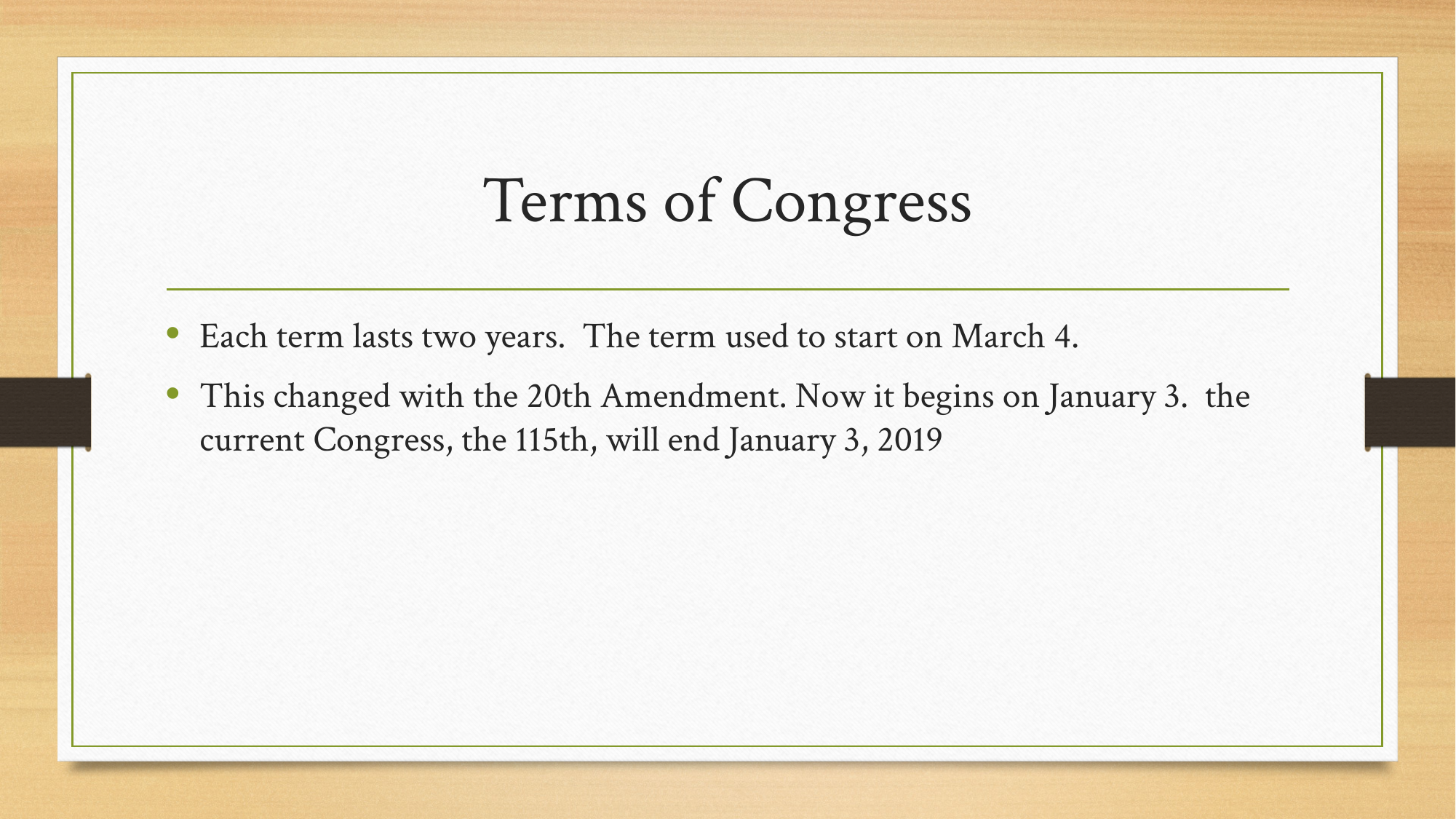

# Terms of Congress
Each term lasts two years.  The term used to start on March 4.
This changed with the 20th Amendment. Now it begins on January 3.  the current Congress, the 115th, will end January 3, 2019